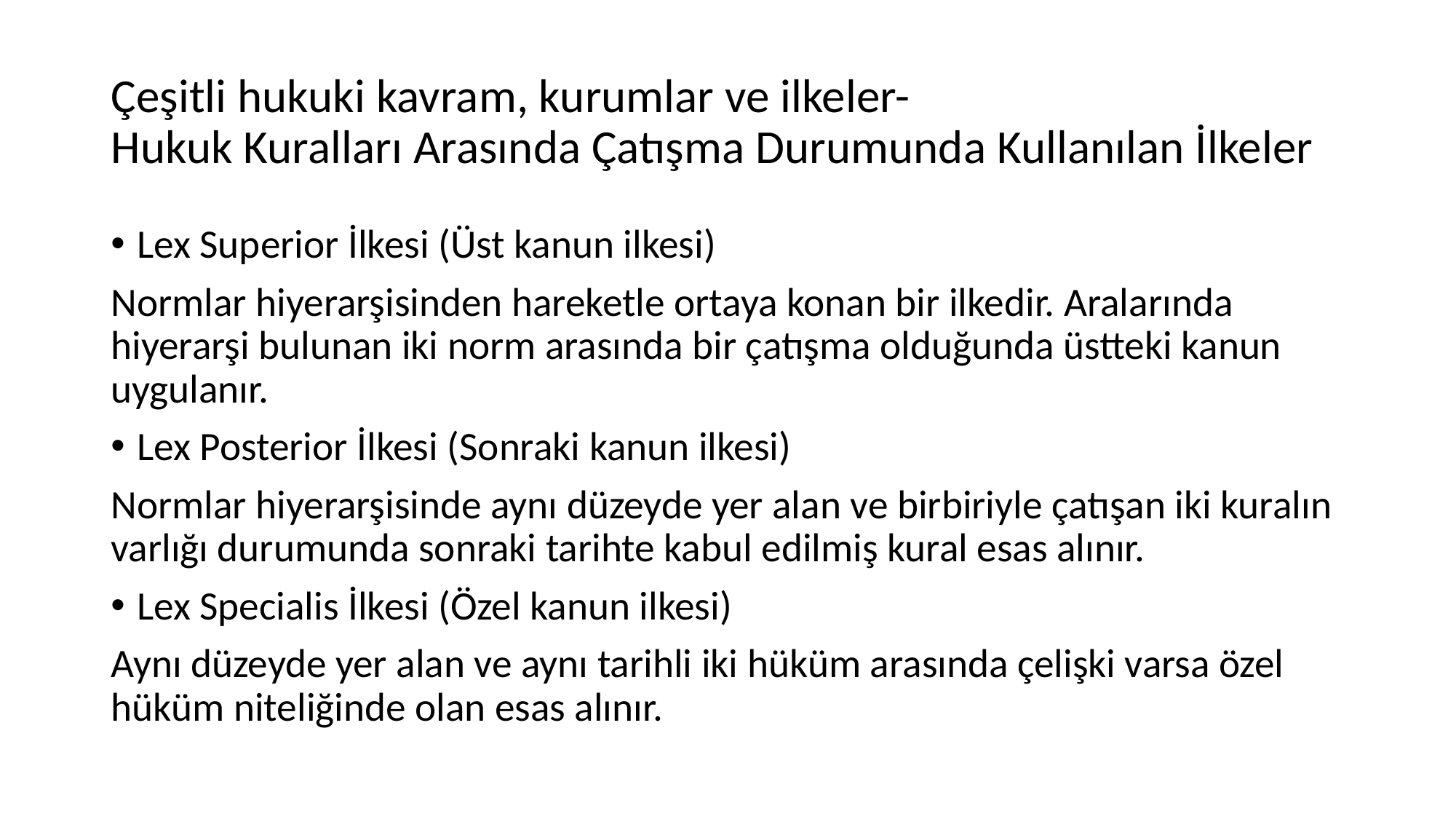

# Çeşitli hukuki kavram, kurumlar ve ilkeler- Hukuk Kuralları Arasında Çatışma Durumunda Kullanılan İlkeler
Lex Superior İlkesi (Üst kanun ilkesi)
Normlar hiyerarşisinden hareketle ortaya konan bir ilkedir. Aralarında hiyerarşi bulunan iki norm arasında bir çatışma olduğunda üstteki kanun uygulanır.
Lex Posterior İlkesi (Sonraki kanun ilkesi)
Normlar hiyerarşisinde aynı düzeyde yer alan ve birbiriyle çatışan iki kuralın varlığı durumunda sonraki tarihte kabul edilmiş kural esas alınır.
Lex Specialis İlkesi (Özel kanun ilkesi)
Aynı düzeyde yer alan ve aynı tarihli iki hüküm arasında çelişki varsa özel hüküm niteliğinde olan esas alınır.